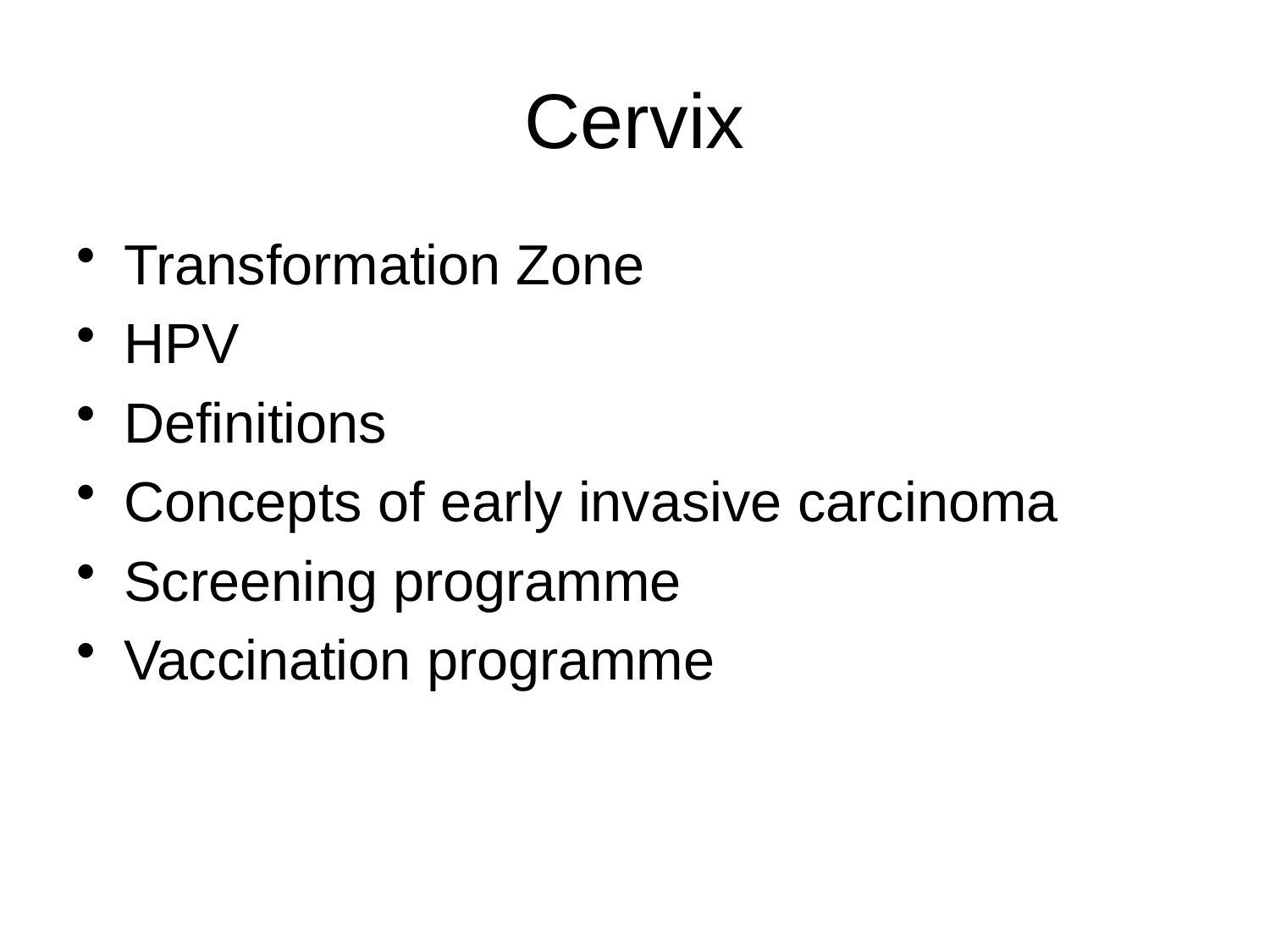

# Cervix
Transformation Zone
HPV
Definitions
Concepts of early invasive carcinoma
Screening programme
Vaccination programme